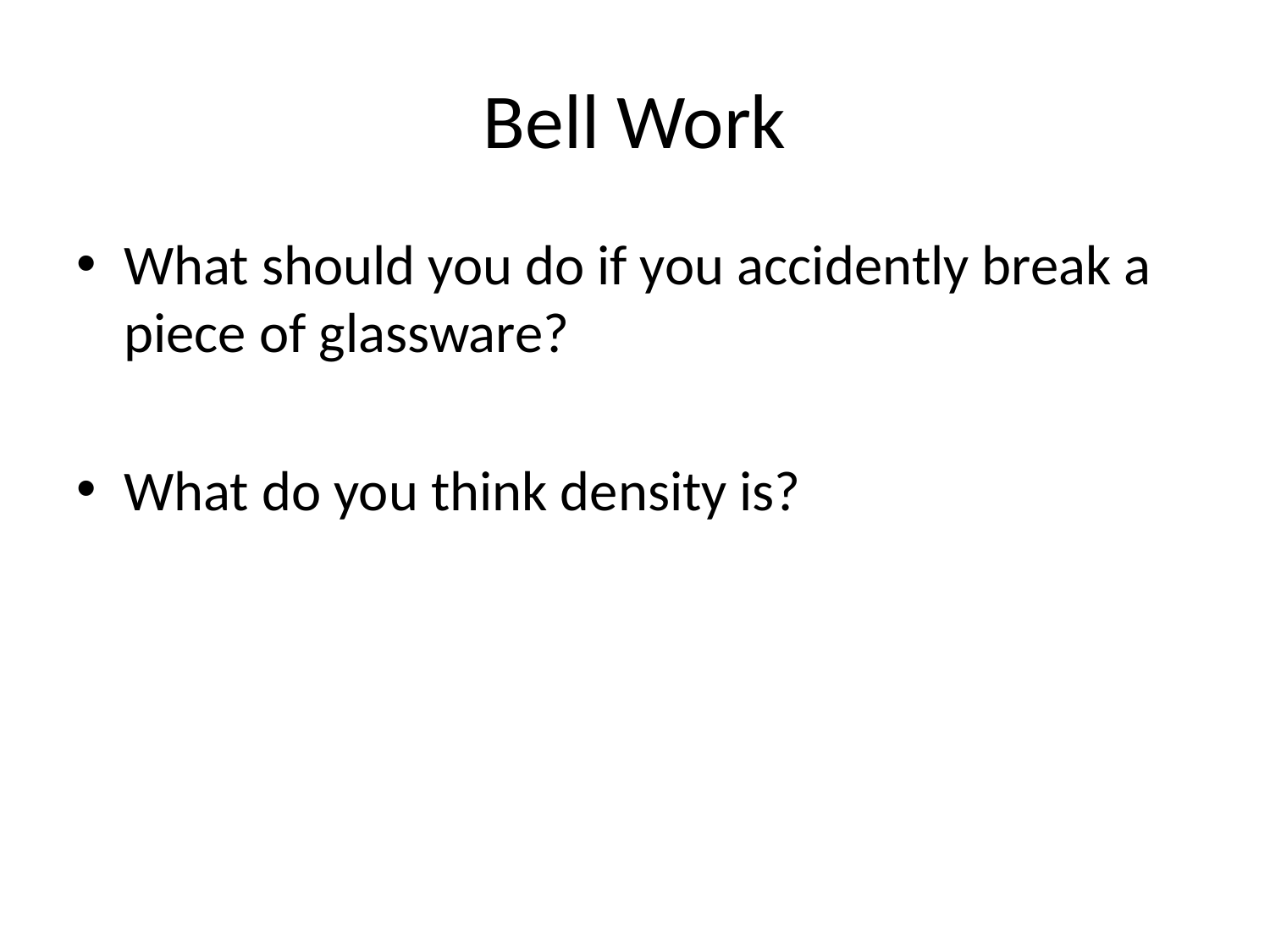

# Bell Work
What should you do if you accidently break a piece of glassware?

What do you think density is?